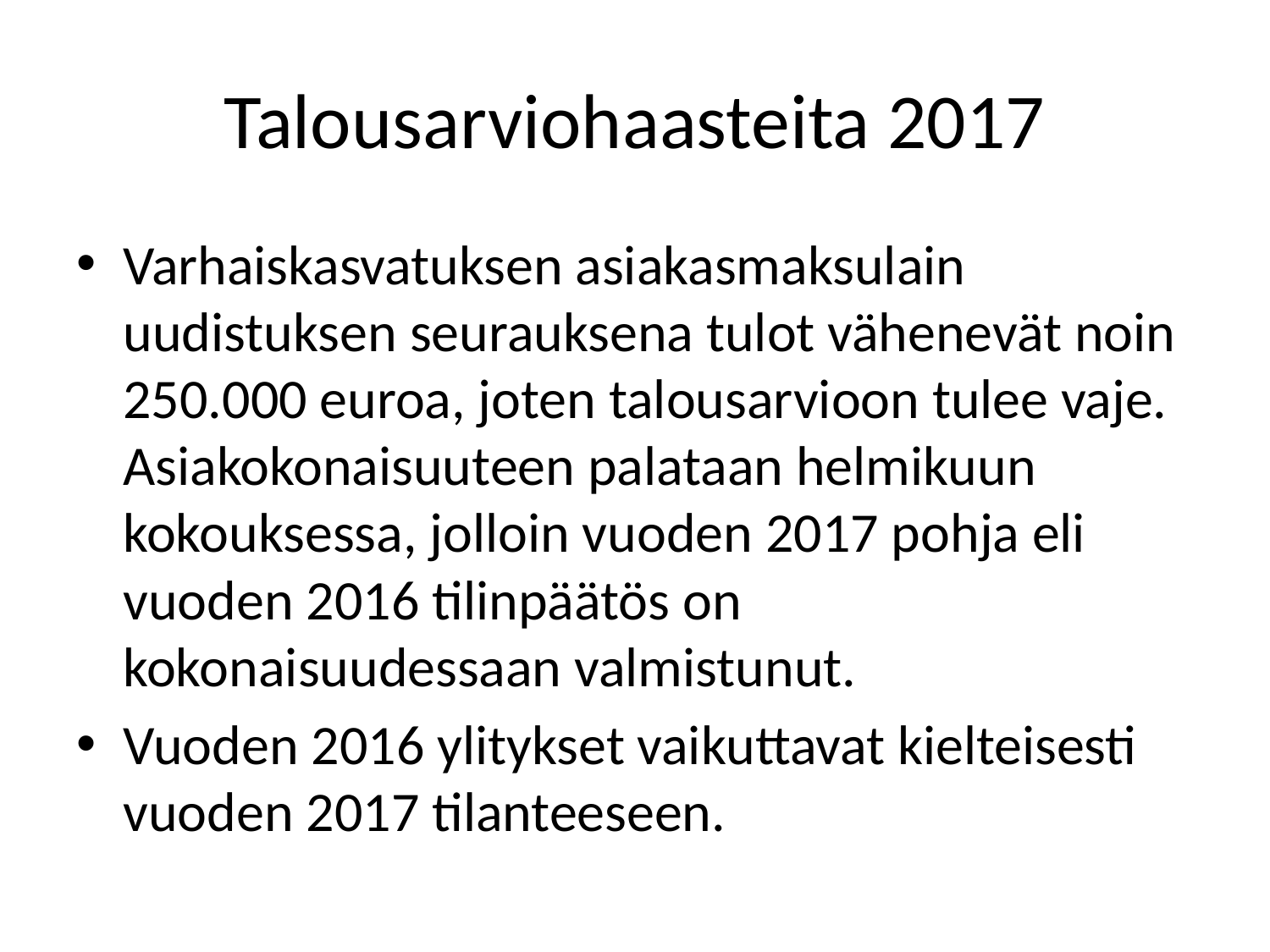

# Talousarviohaasteita 2017
Varhaiskasvatuksen asiakasmaksulain uudistuksen seurauksena tulot vähenevät noin 250.000 euroa, joten talousarvioon tulee vaje. Asiakokonaisuuteen palataan helmikuun kokouksessa, jolloin vuoden 2017 pohja eli vuoden 2016 tilinpäätös on kokonaisuudessaan valmistunut.
Vuoden 2016 ylitykset vaikuttavat kielteisesti vuoden 2017 tilanteeseen.